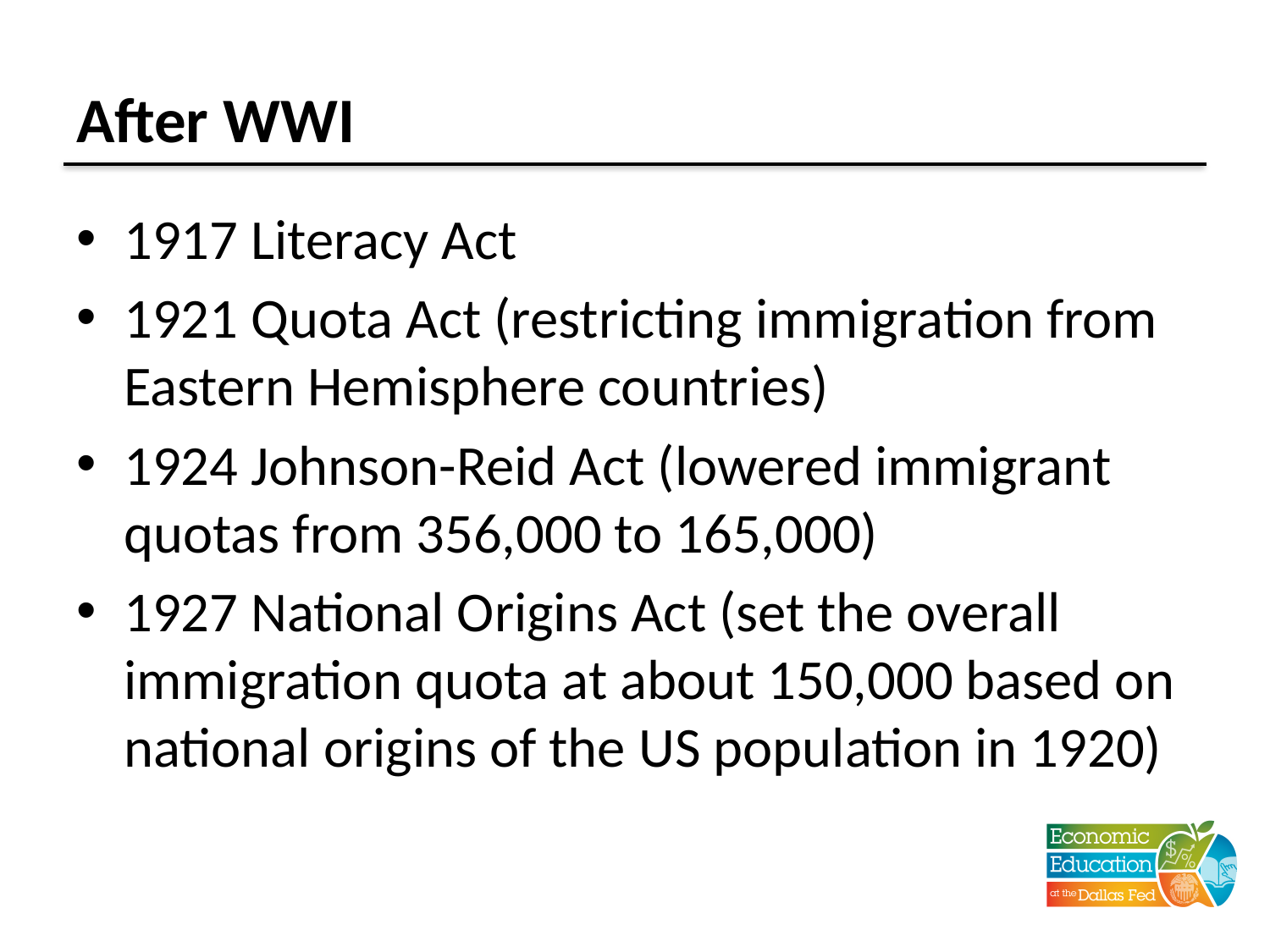

# After WWI
1917 Literacy Act
1921 Quota Act (restricting immigration from Eastern Hemisphere countries)
1924 Johnson-Reid Act (lowered immigrant quotas from 356,000 to 165,000)
1927 National Origins Act (set the overall immigration quota at about 150,000 based on national origins of the US population in 1920)